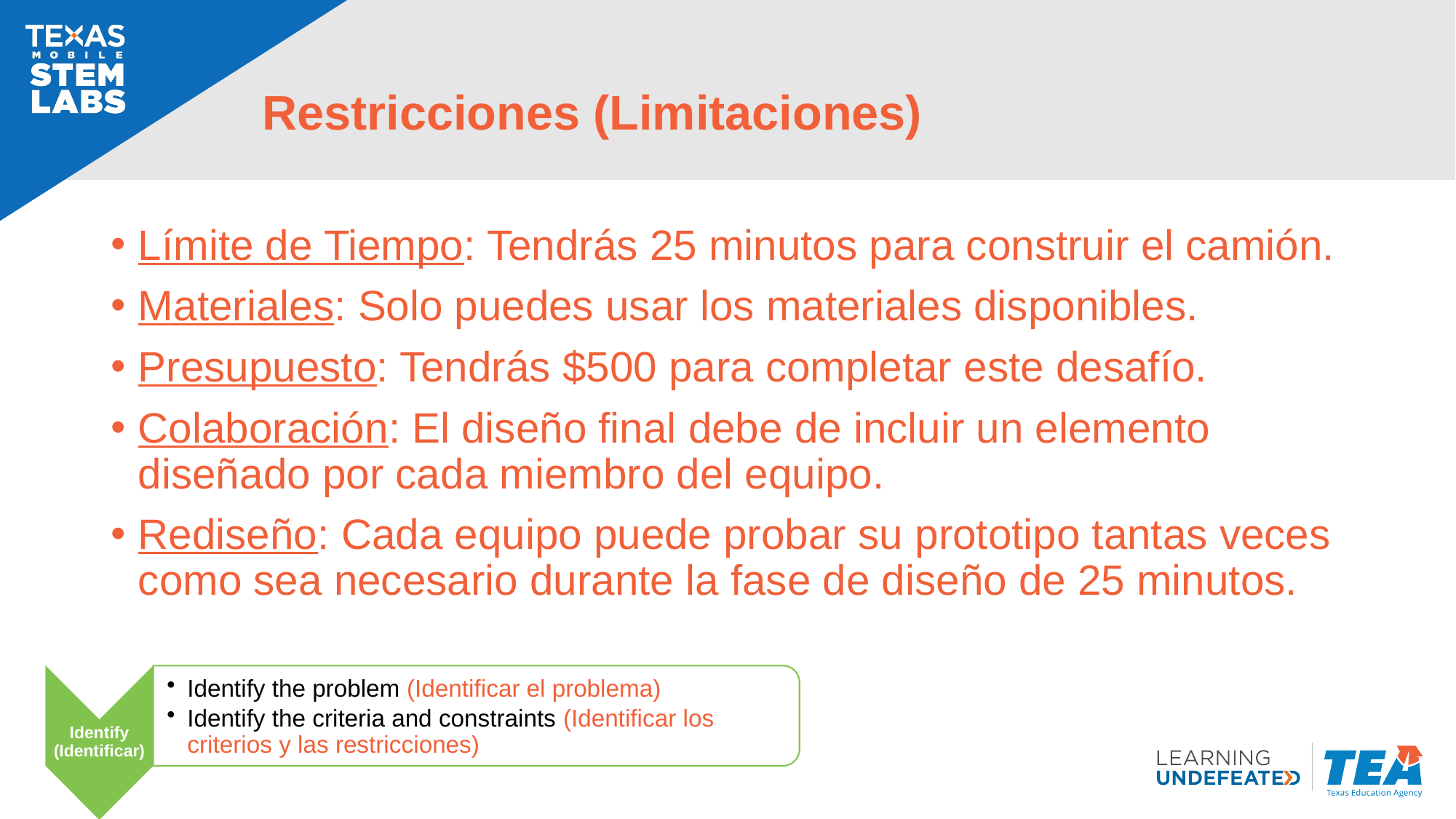

# Restricciones (Limitaciones)
Límite de Tiempo: Tendrás 25 minutos para construir el camión.
Materiales: Solo puedes usar los materiales disponibles.
Presupuesto: Tendrás $500 para completar este desafío.
Colaboración: El diseño final debe de incluir un elemento diseñado por cada miembro del equipo.
Rediseño: Cada equipo puede probar su prototipo tantas veces como sea necesario durante la fase de diseño de 25 minutos.